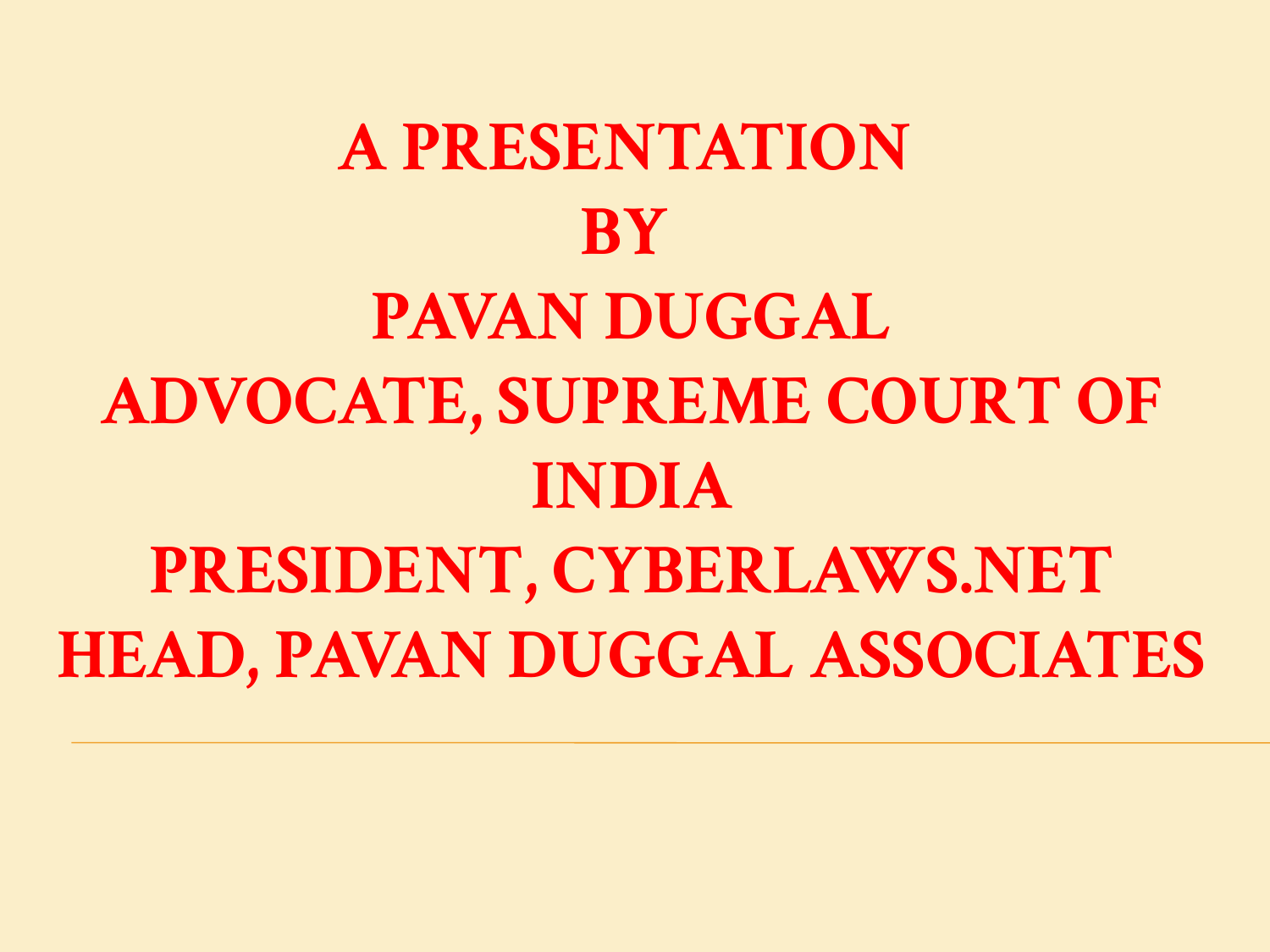

# A PRESENTATION BY  PAVAN DUGGAL ADVOCATE, SUPREME COURT OF INDIA PRESIDENT, CYBERLAWS.NET HEAD, PAVAN DUGGAL ASSOCIATES